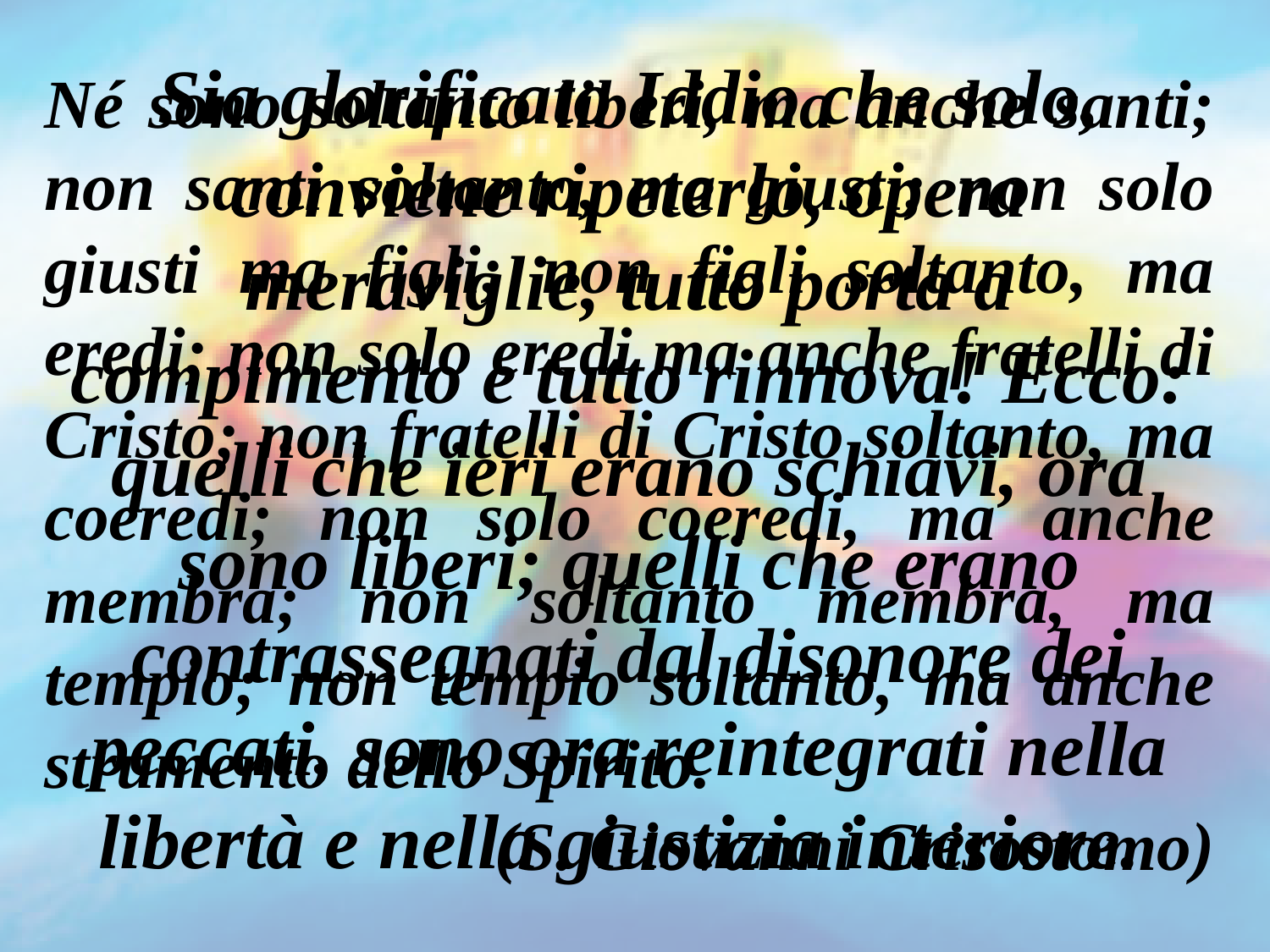

Sia glorificato Iddio che solo, conviene ripeterlo, opera meraviglie, tutto porta a compimento e tutto rinnova! Ecco: quelli che ieri erano schiavi, ora sono liberi; quelli che erano contrassegnati dal disonore dei peccati, sono ora reintegrati nella libertà e nella giustizia interiore.
Né sono soltanto liberi, ma anche santi; non santi soltanto, ma giusti; non solo giusti ma figli; non figli soltanto, ma eredi; non solo eredi ma anche fratelli di Cristo; non fratelli di Cristo soltanto, ma coeredi; non solo coeredi, ma anche membra; non soltanto membra, ma tempio; non tempio soltanto, ma anche strumento dello Spirito.
(S. Giovanni Crisostomo)